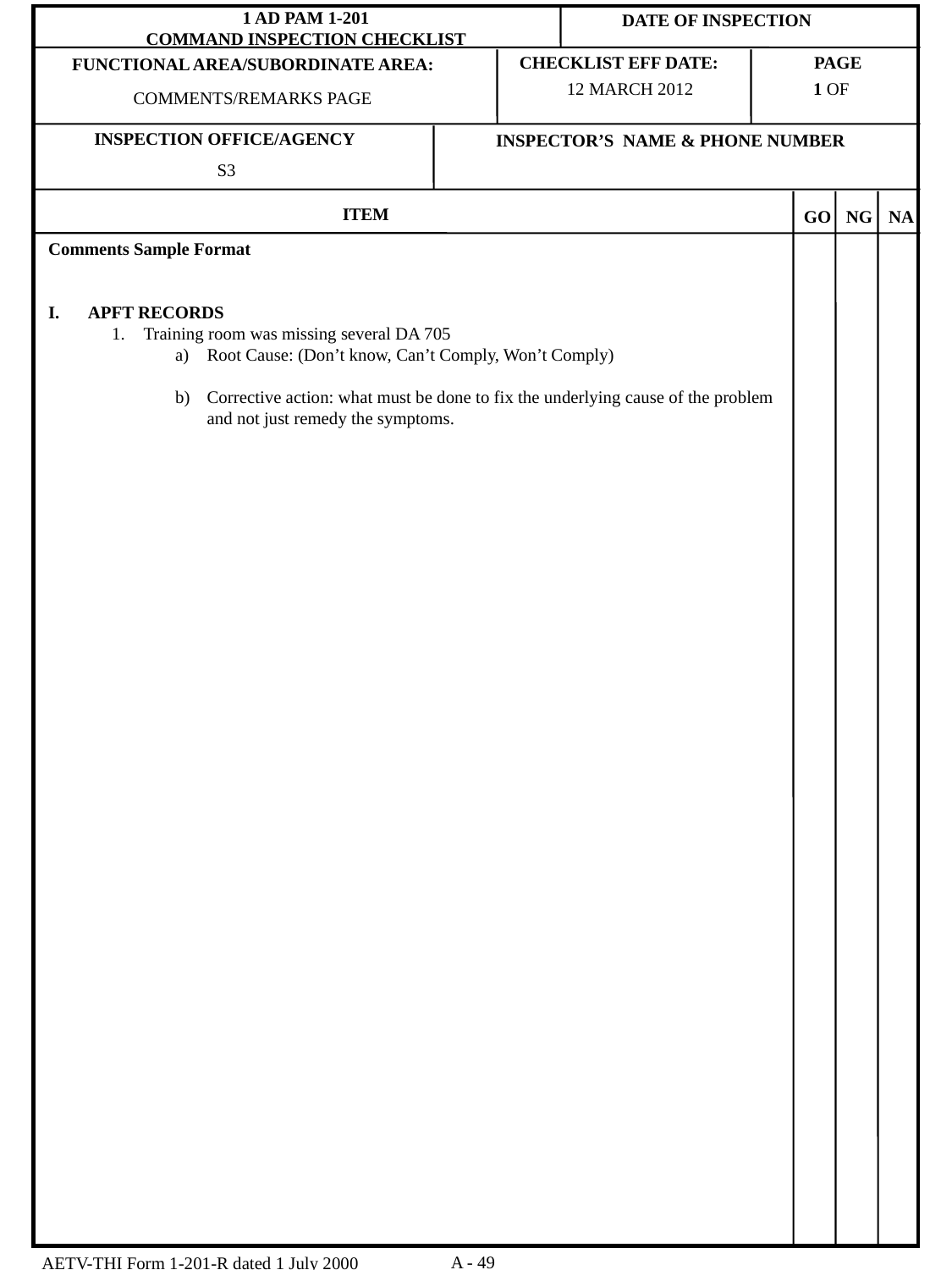

12 MARCH 2012
       1 OF
COMMENTS/REMARKS PAGE
S3
Comments Sample Format

APFT RECORDS
Training room was missing several DA 705
Root Cause: (Don’t know, Can’t Comply, Won’t Comply)

Corrective action: what must be done to fix the underlying cause of the problem and not just remedy the symptoms.